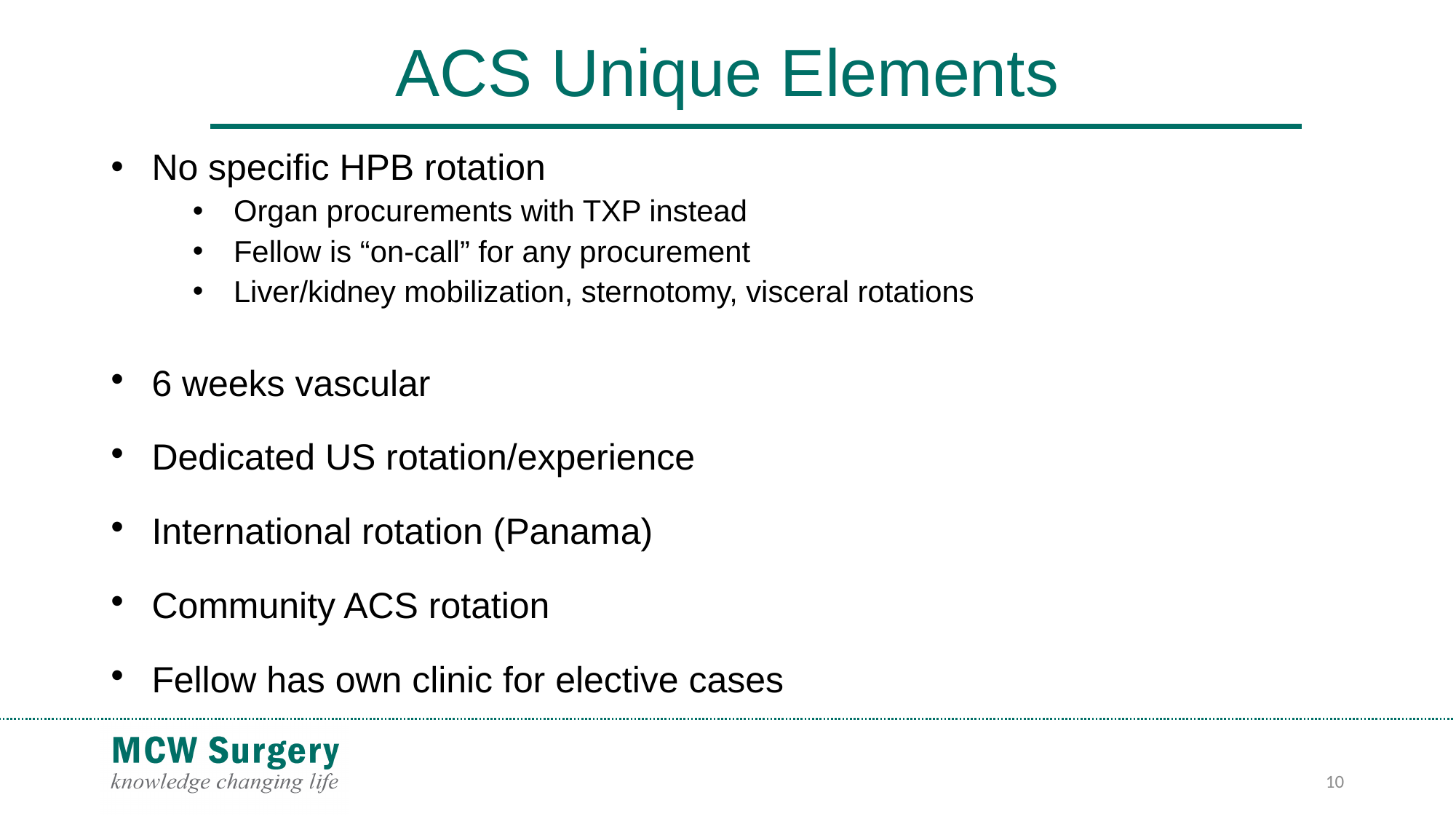

# ACS Unique Elements
No specific HPB rotation
Organ procurements with TXP instead
Fellow is “on-call” for any procurement
Liver/kidney mobilization, sternotomy, visceral rotations

6 weeks vascular

Dedicated US rotation/experience

International rotation (Panama)

Community ACS rotation

Fellow has own clinic for elective cases

10